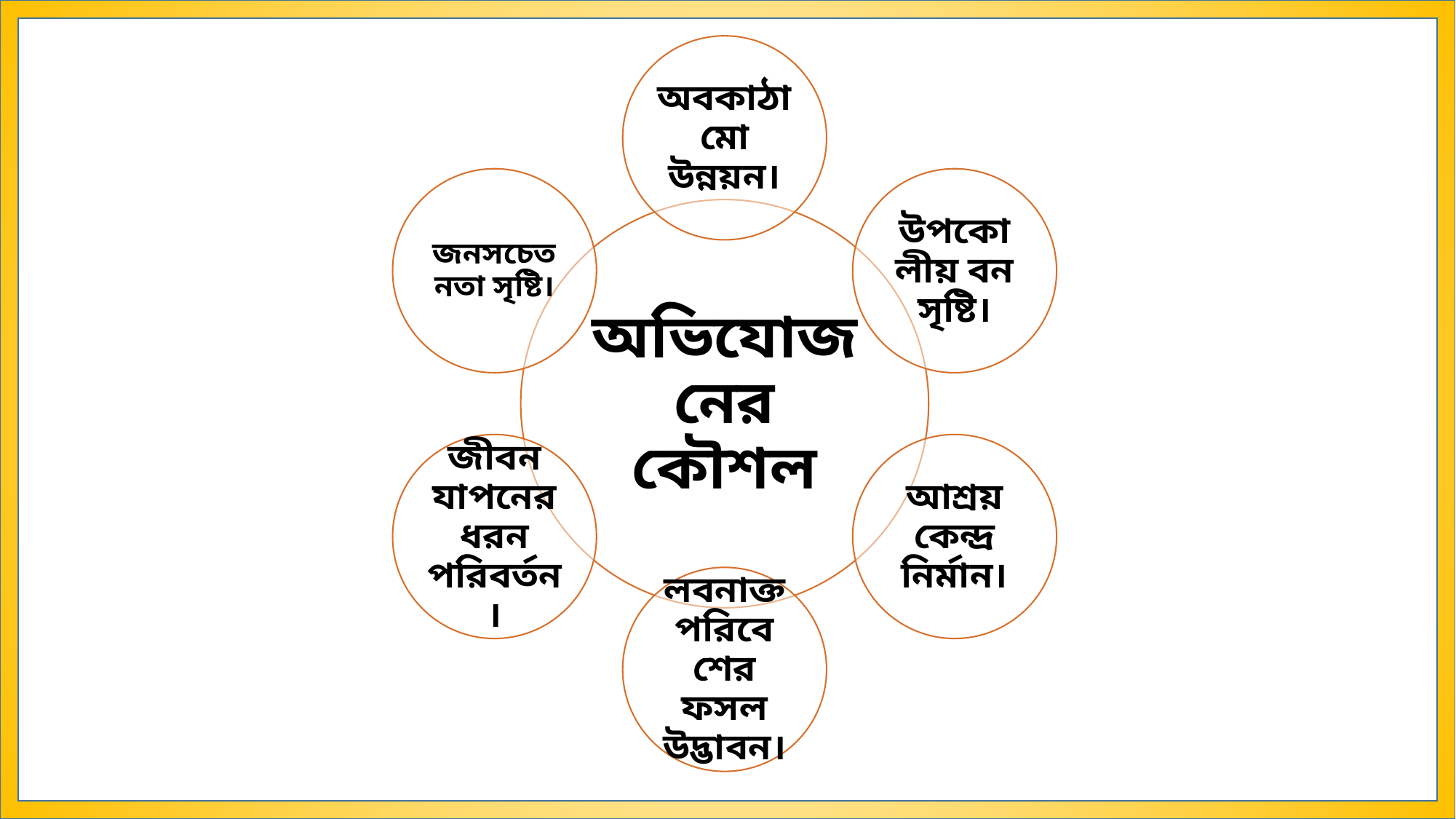

অভিযোজনের কৌশল
অবকাঠামো উন্নয়ন।
উপকোলীয় বন সৃষ্টি।
আশ্রয়কেন্দ্র নির্মান।
লবনাক্ত পরিবেশের ফসল উদ্ভাবন।
জীবন যাপনের ধরন পরিবর্তন।
জনসচেতনতা সৃষ্টি।